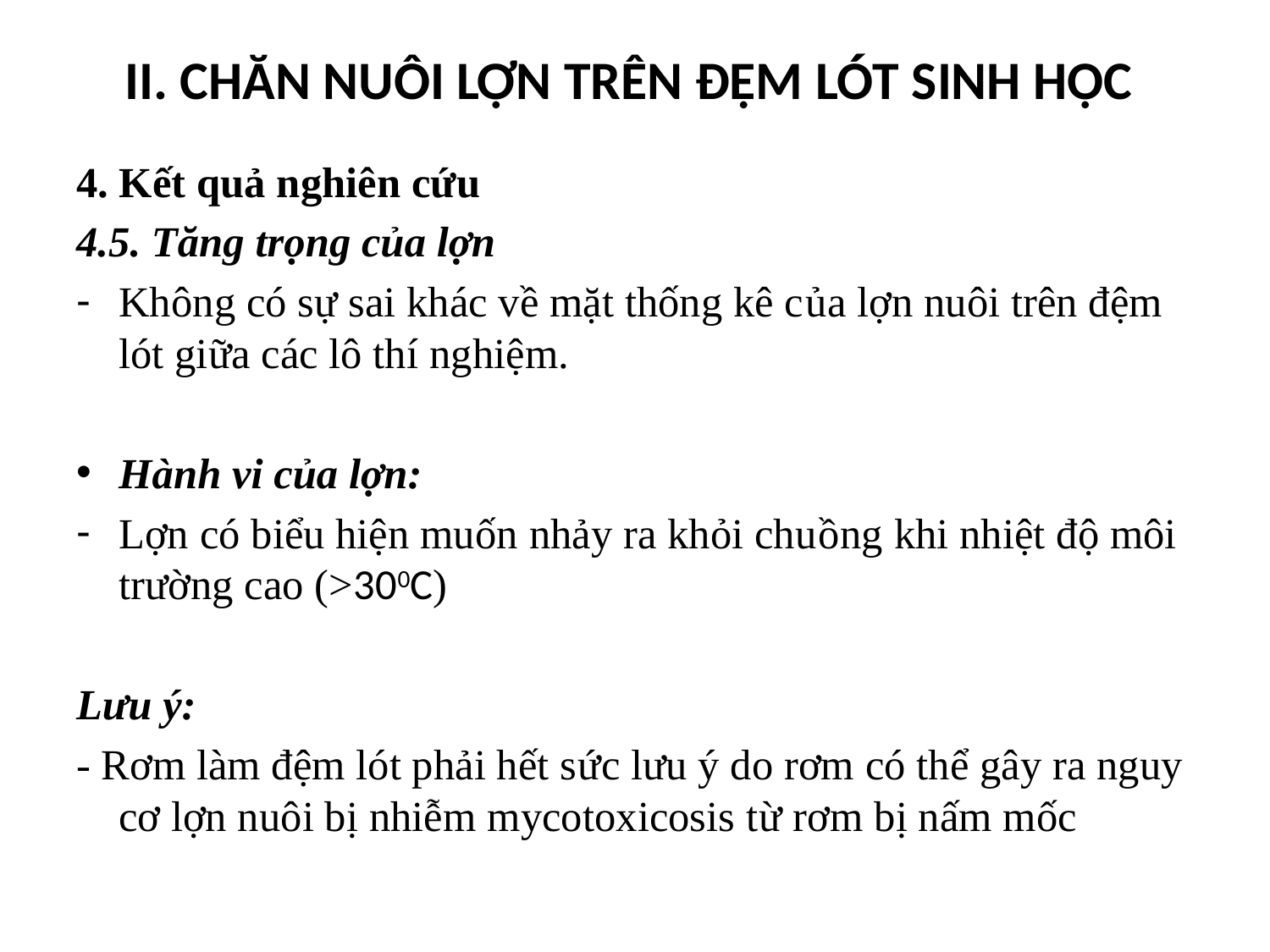

# II. CHĂN NUÔI LỢN TRÊN ĐỆM LÓT SINH HỌC
4. Kết quả nghiên cứu
4.5. Tăng trọng của lợn
Không có sự sai khác về mặt thống kê của lợn nuôi trên đệm lót giữa các lô thí nghiệm.

Hành vi của lợn:
Lợn có biểu hiện muốn nhảy ra khỏi chuồng khi nhiệt độ môi trường cao (>300C)

Lưu ý:
- Rơm làm đệm lót phải hết sức lưu ý do rơm có thể gây ra nguy cơ lợn nuôi bị nhiễm mycotoxicosis từ rơm bị nấm mốc